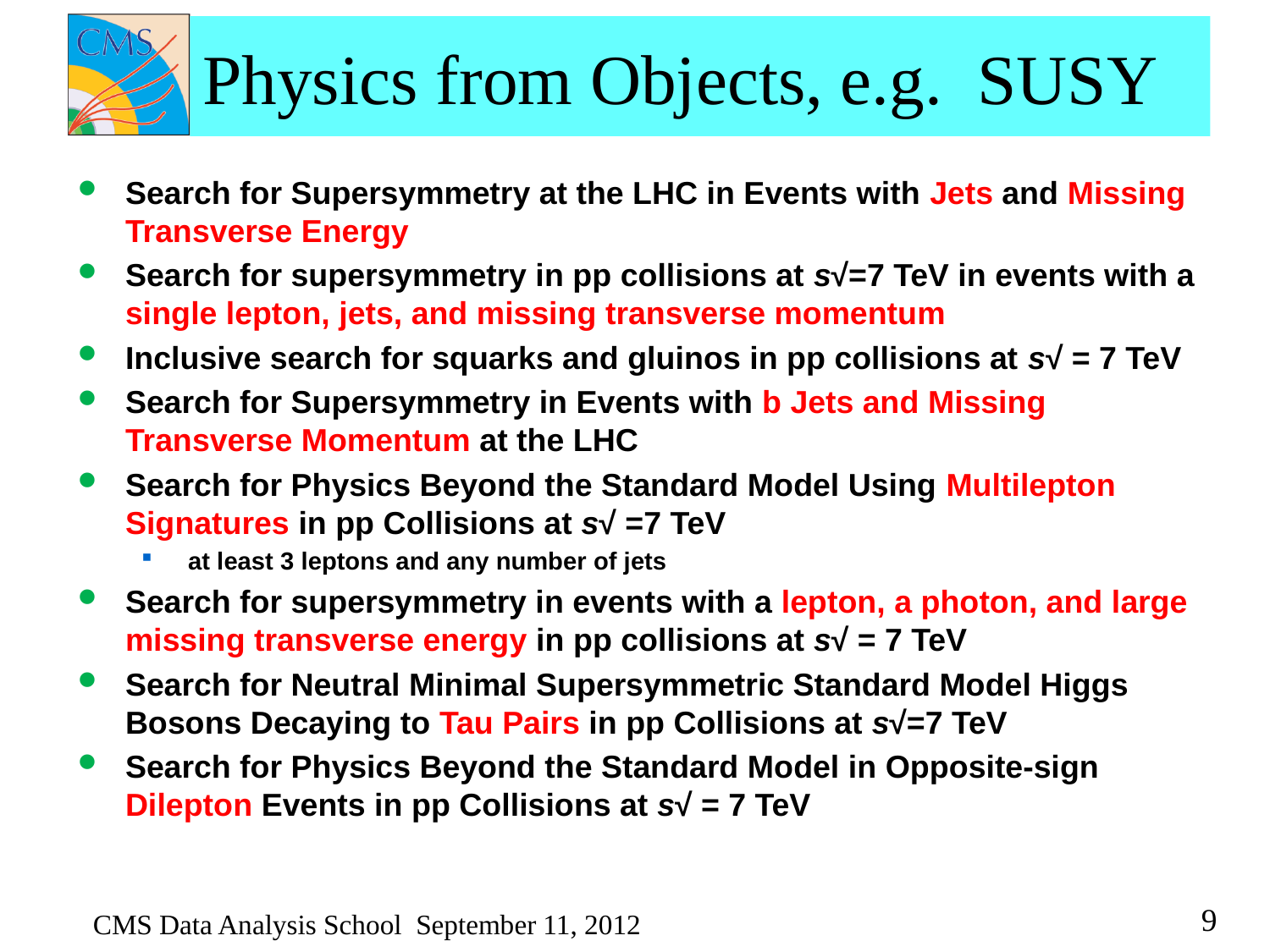

# Physics from Objects, e.g.  SUSY
Search for Supersymmetry at the LHC in Events with Jets and Missing Transverse Energy
Search for supersymmetry in pp collisions at s√=7 TeV in events with a single lepton, jets, and missing transverse momentum
Inclusive search for squarks and gluinos in pp collisions at s√ = 7 TeV
Search for Supersymmetry in Events with b Jets and Missing Transverse Momentum at the LHC
Search for Physics Beyond the Standard Model Using Multilepton Signatures in pp Collisions at s√ =7 TeV
 at least 3 leptons and any number of jets
Search for supersymmetry in events with a lepton, a photon, and large missing transverse energy in pp collisions at s√ = 7 TeV
Search for Neutral Minimal Supersymmetric Standard Model Higgs Bosons Decaying to Tau Pairs in pp Collisions at s√=7 TeV
Search for Physics Beyond the Standard Model in Opposite-sign Dilepton Events in pp Collisions at s√ = 7 TeV
9
CMS Data Analysis School  September 11, 2012